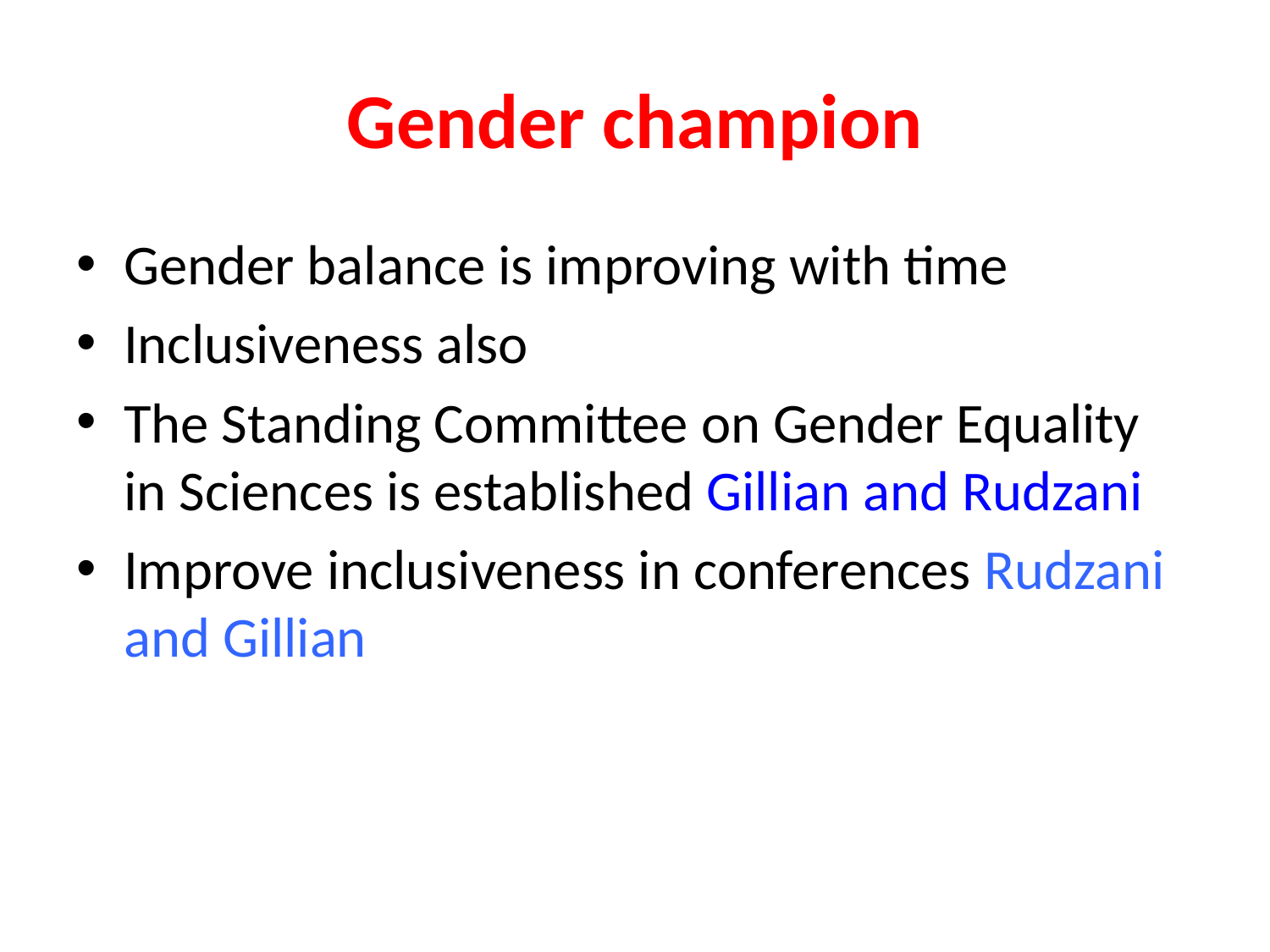

# Gender champion
Gender balance is improving with time
Inclusiveness also
The Standing Committee on Gender Equality in Sciences is established Gillian and Rudzani
Improve inclusiveness in conferences Rudzani and Gillian